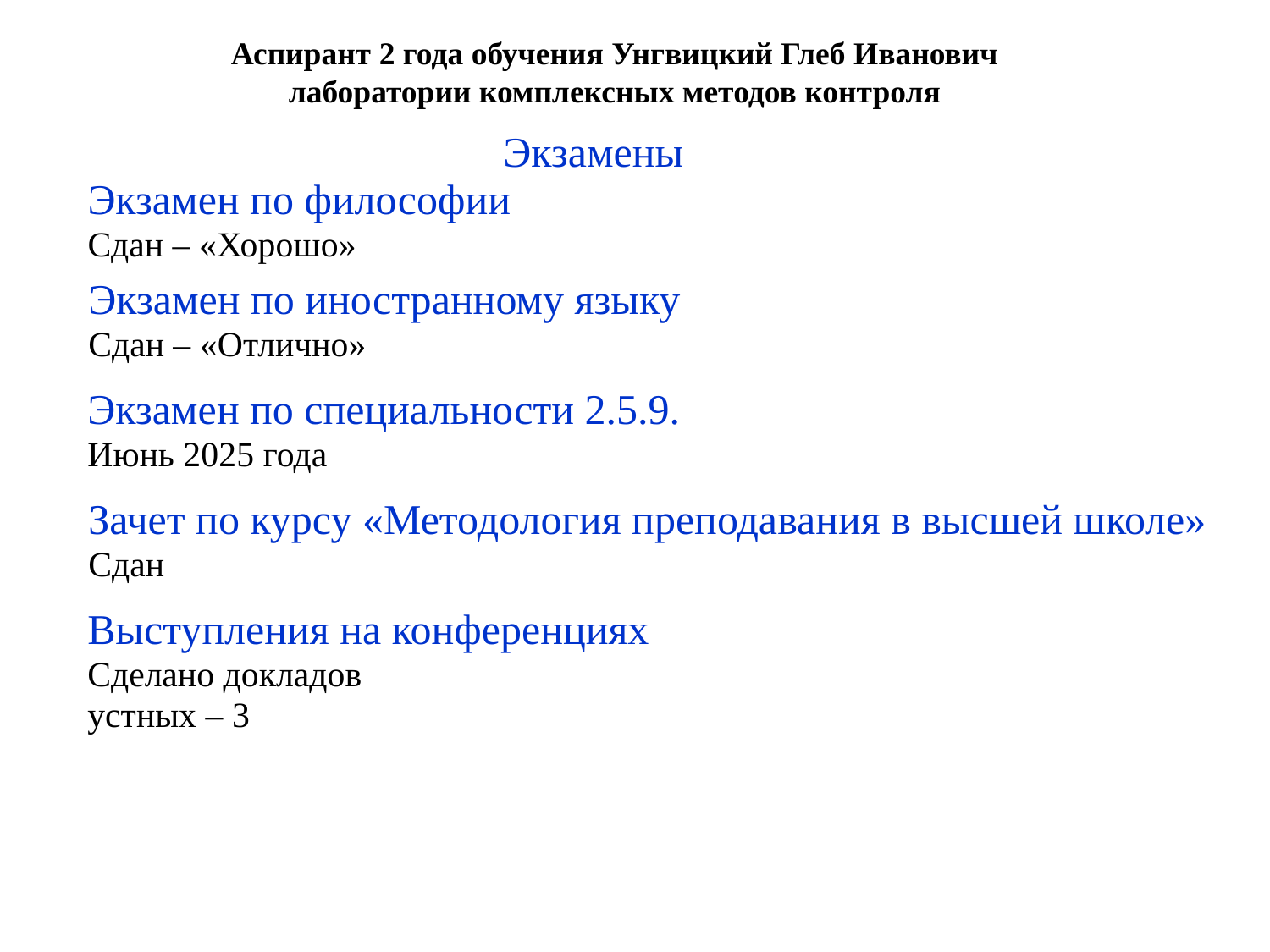

# Аспирант 2 года обучения Унгвицкий Глеб Иванович лаборатории комплексных методов контроля
Экзамены
Экзамен по философии
Сдан – «Хорошо»
Экзамен по иностранному языку
Сдан – «Отлично»
Экзамен по специальности 2.5.9.
Июнь 2025 года
Зачет по курсу «Методология преподавания в высшей школе»
Сдан
Выступления на конференциях
Сделано докладов
устных – 3